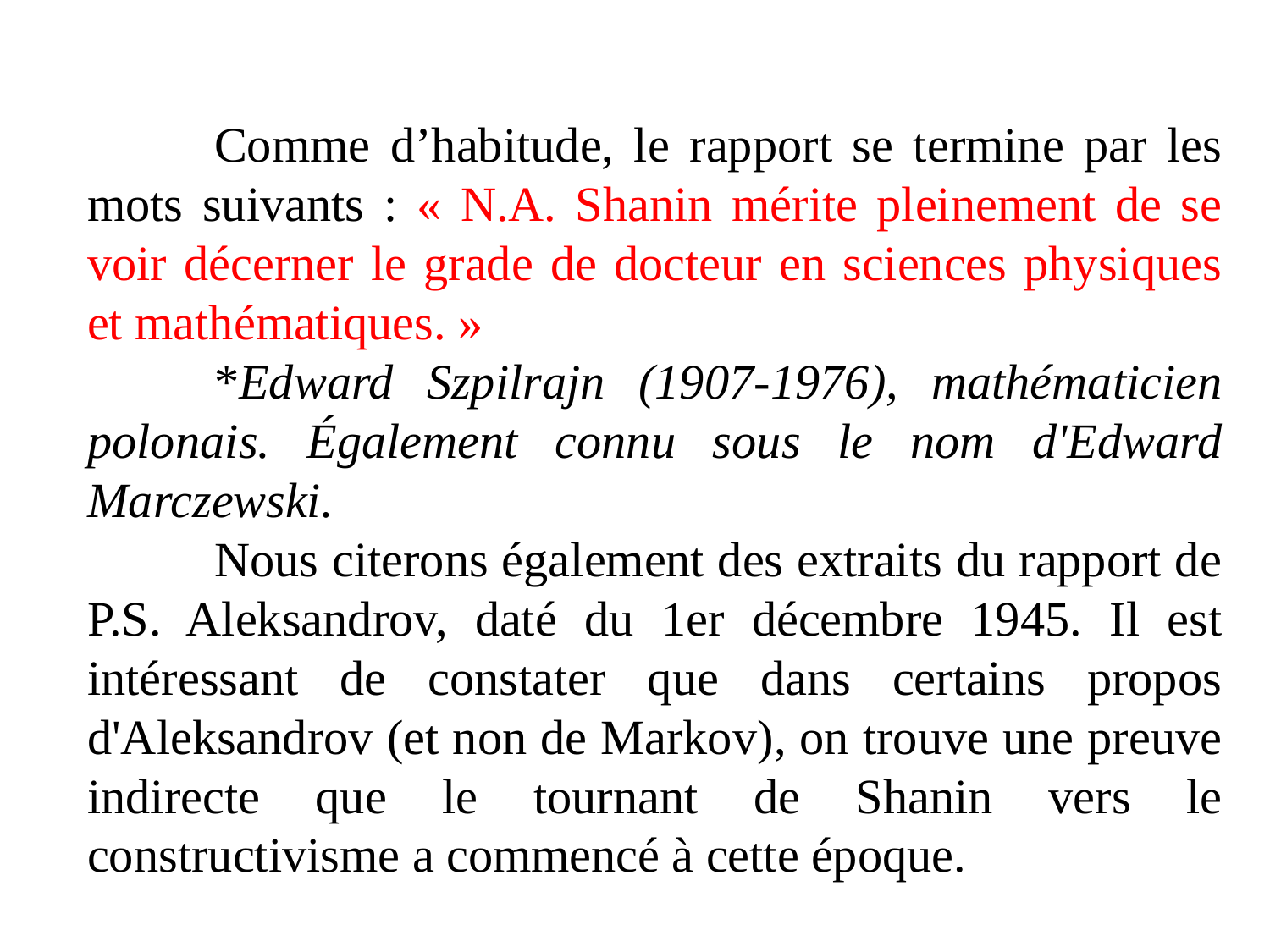

Comme d’habitude, le rapport se termine par les mots suivants : « N.A. Shanin mérite pleinement de se voir décerner le grade de docteur en sciences physiques et mathématiques. »
	*Edward Szpilrajn (1907-1976), mathématicien polonais. Également connu sous le nom d'Edward Marczewski.
	Nous citerons également des extraits du rapport de P.S. Aleksandrov, daté du 1er décembre 1945. Il est intéressant de constater que dans certains propos d'Aleksandrov (et non de Markov), on trouve une preuve indirecte que le tournant de Shanin vers le constructivisme a commencé à cette époque.